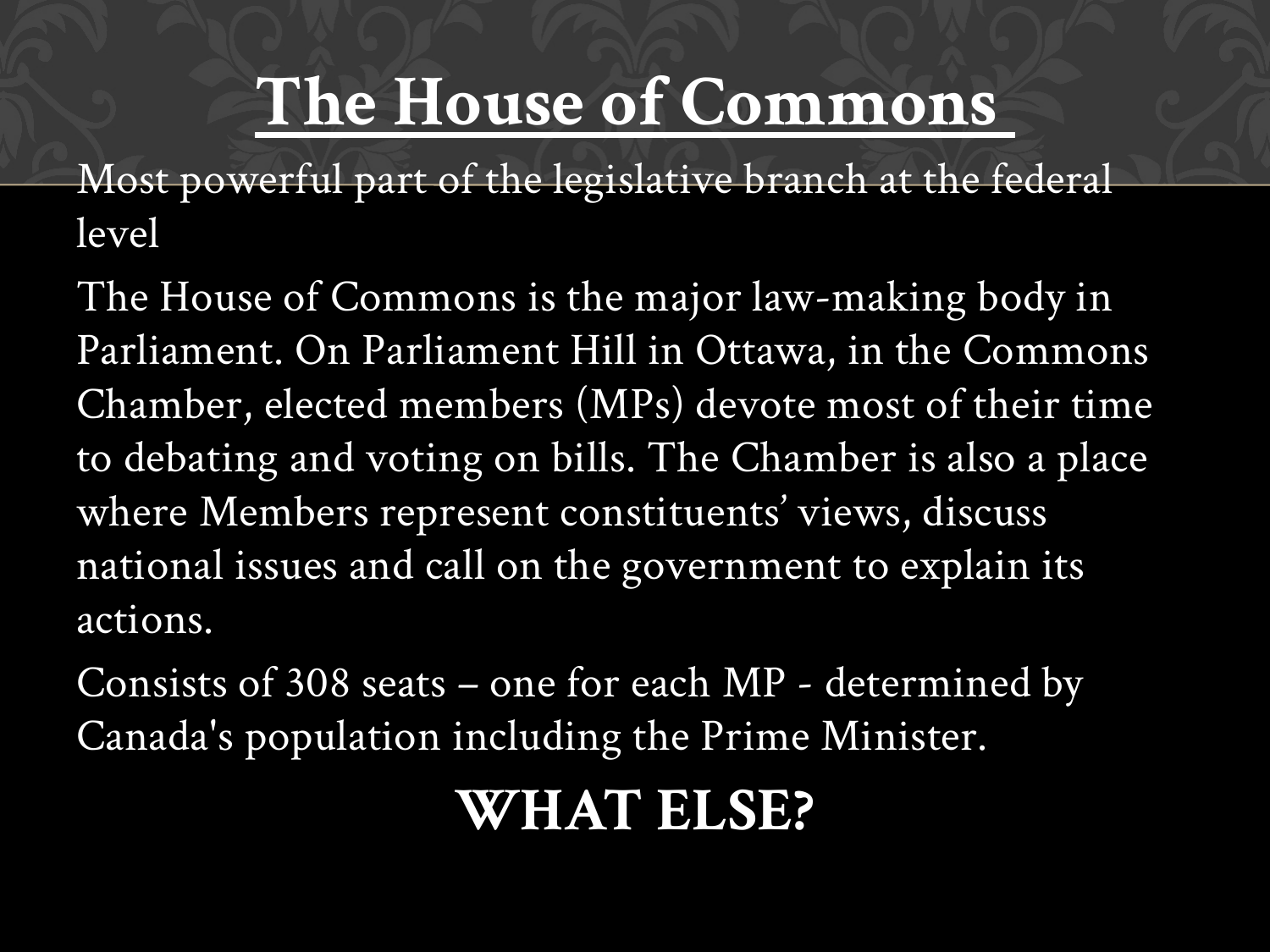

The House of Commons
Most powerful part of the legislative branch at the federal level
The House of Commons is the major law-making body in Parliament. On Parliament Hill in Ottawa, in the Commons Chamber, elected members (MPs) devote most of their time to debating and voting on bills. The Chamber is also a place where Members represent constituents’ views, discuss national issues and call on the government to explain its actions.
Consists of 308 seats – one for each MP - determined by Canada's population including the Prime Minister.
WHAT ELSE?